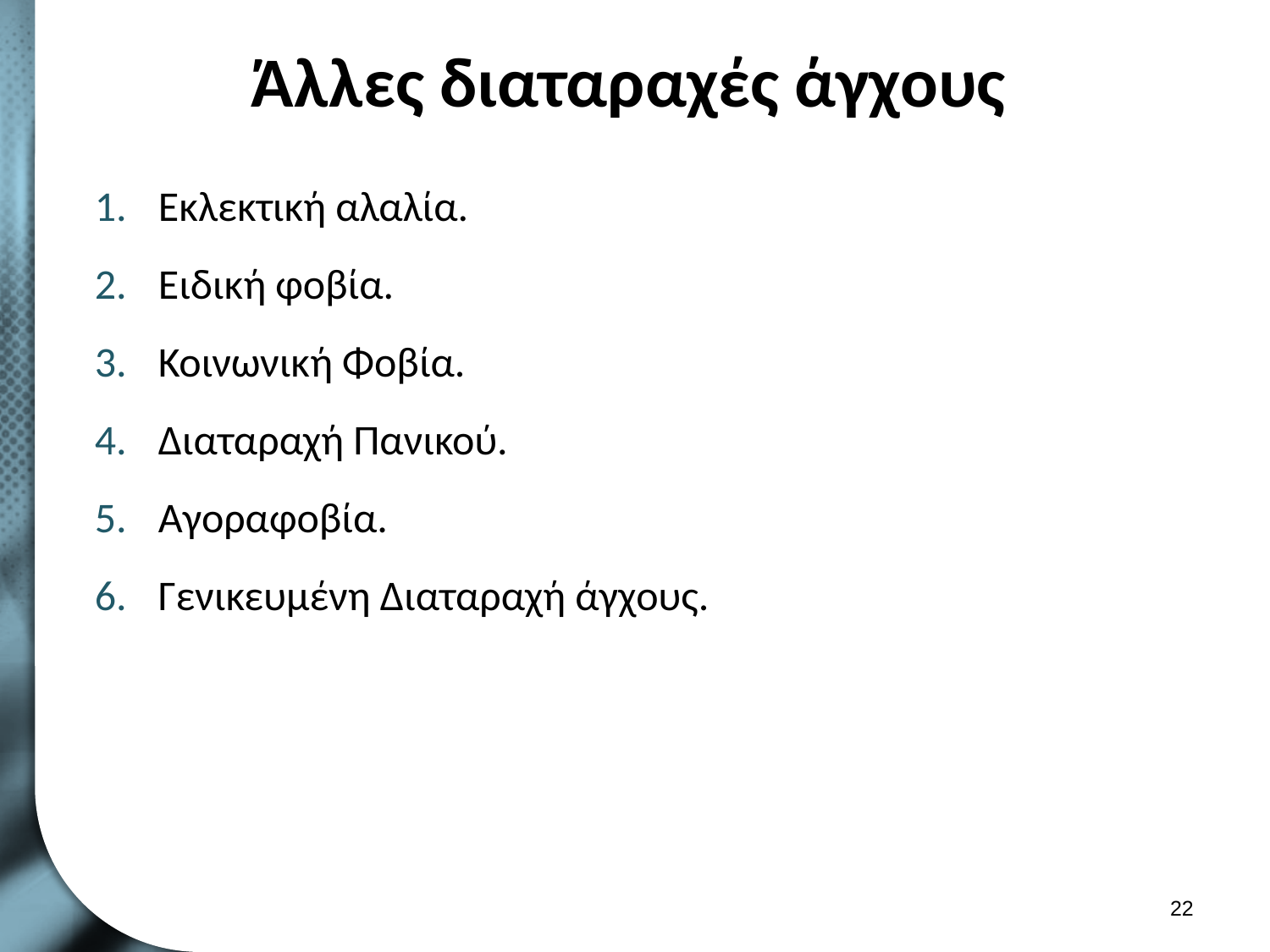

# Άλλες διαταραχές άγχους
Εκλεκτική αλαλία.
Ειδική φοβία.
Κοινωνική Φοβία.
Διαταραχή Πανικού.
Αγοραφοβία.
Γενικευμένη Διαταραχή άγχους.
22